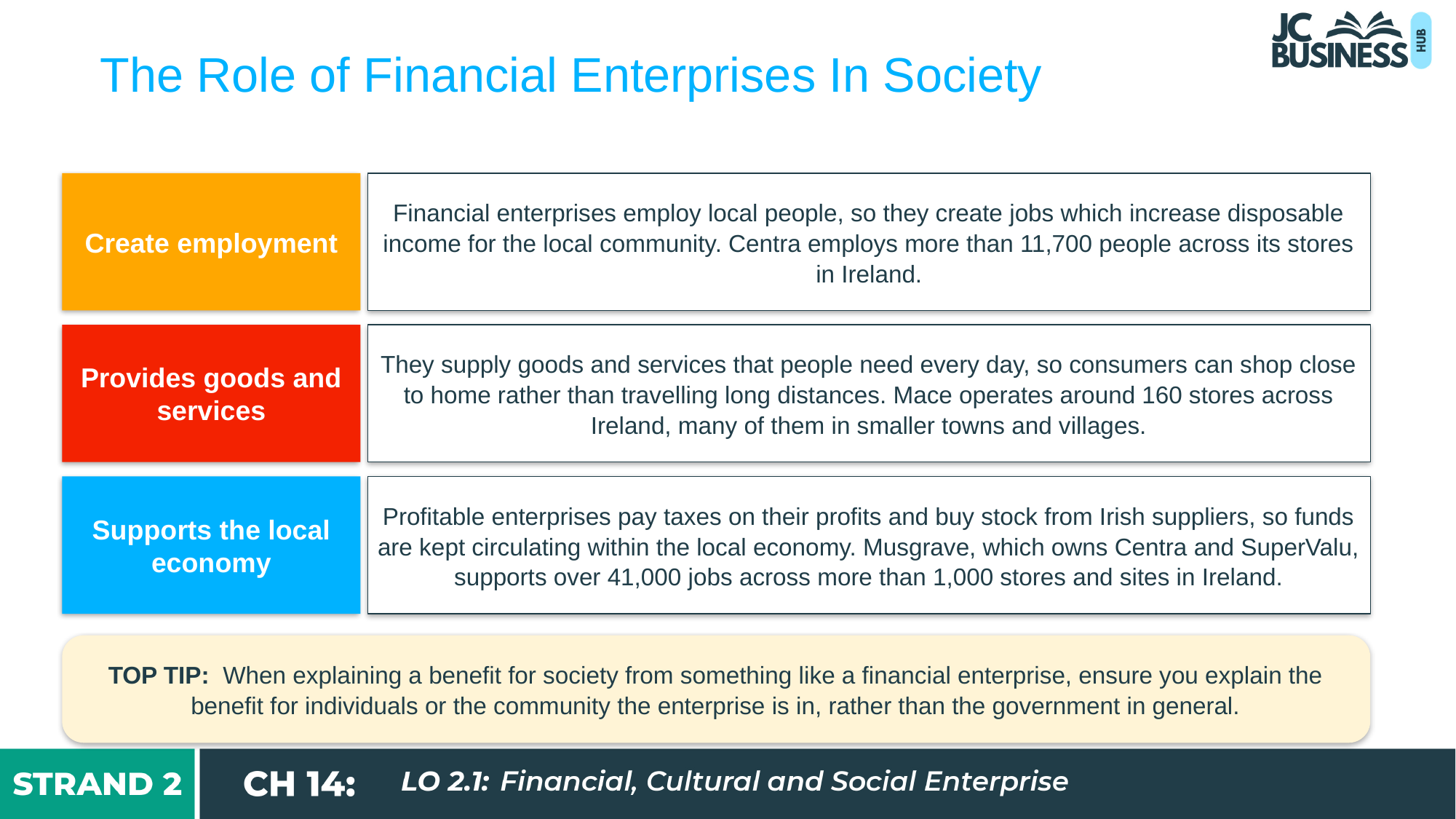

The Role of Financial Enterprises In Society
Create employment
Financial enterprises employ local people, so they create jobs which increase disposable income for the local community. Centra employs more than 11,700 people across its stores in Ireland.
Provides goods and services
They supply goods and services that people need every day, so consumers can shop close to home rather than travelling long distances. Mace operates around 160 stores across Ireland, many of them in smaller towns and villages.
Supports the local economy
Profitable enterprises pay taxes on their profits and buy stock from Irish suppliers, so funds are kept circulating within the local economy. Musgrave, which owns Centra and SuperValu, supports over 41,000 jobs across more than 1,000 stores and sites in Ireland.
TOP TIP:  When explaining a benefit for society from something like a financial enterprise, ensure you explain the benefit for individuals or the community the enterprise is in, rather than the government in general.